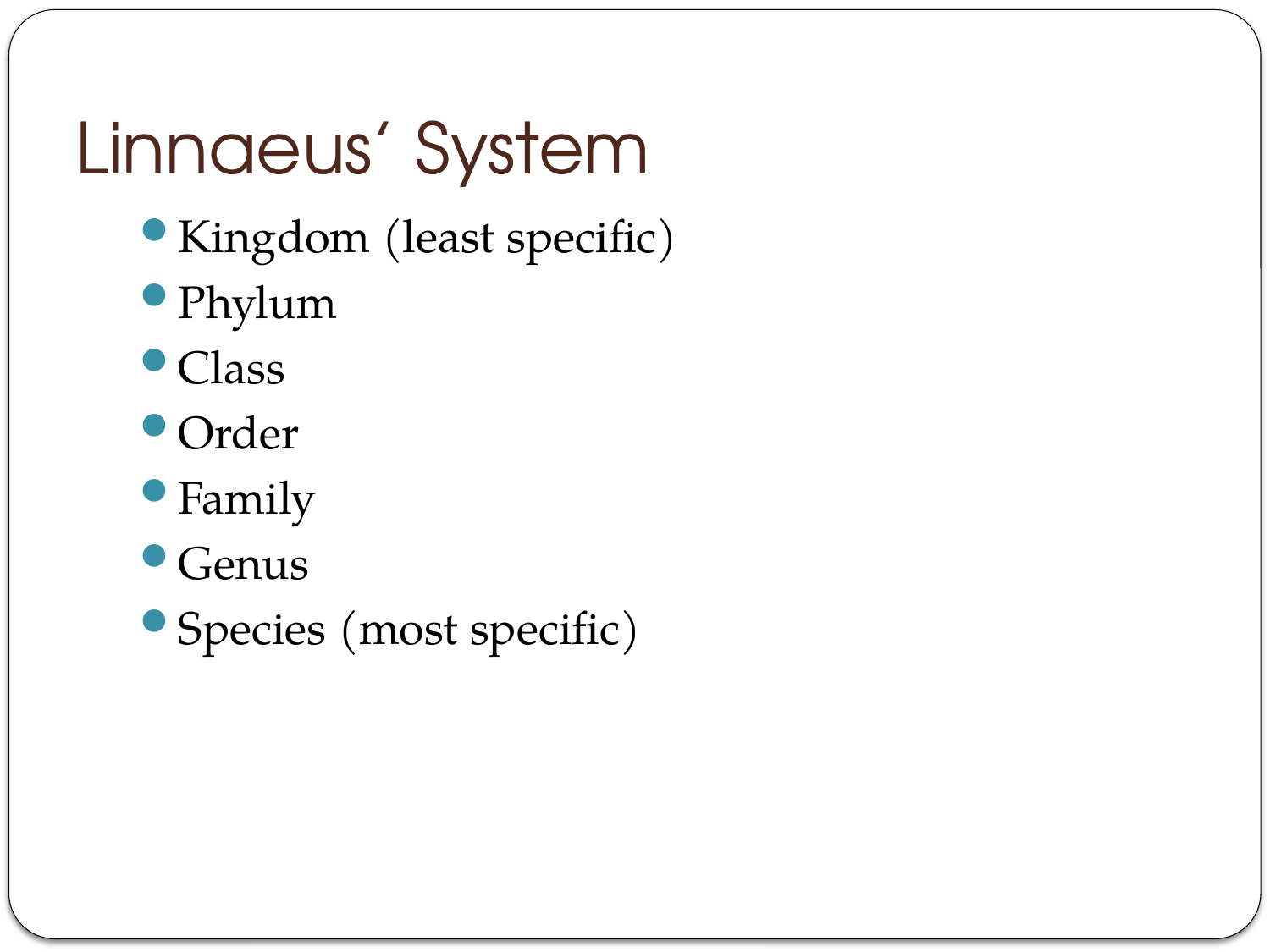

# Linnaeus’ System
Kingdom (least specific)
Phylum
Class
Order
Family
Genus
Species (most specific)